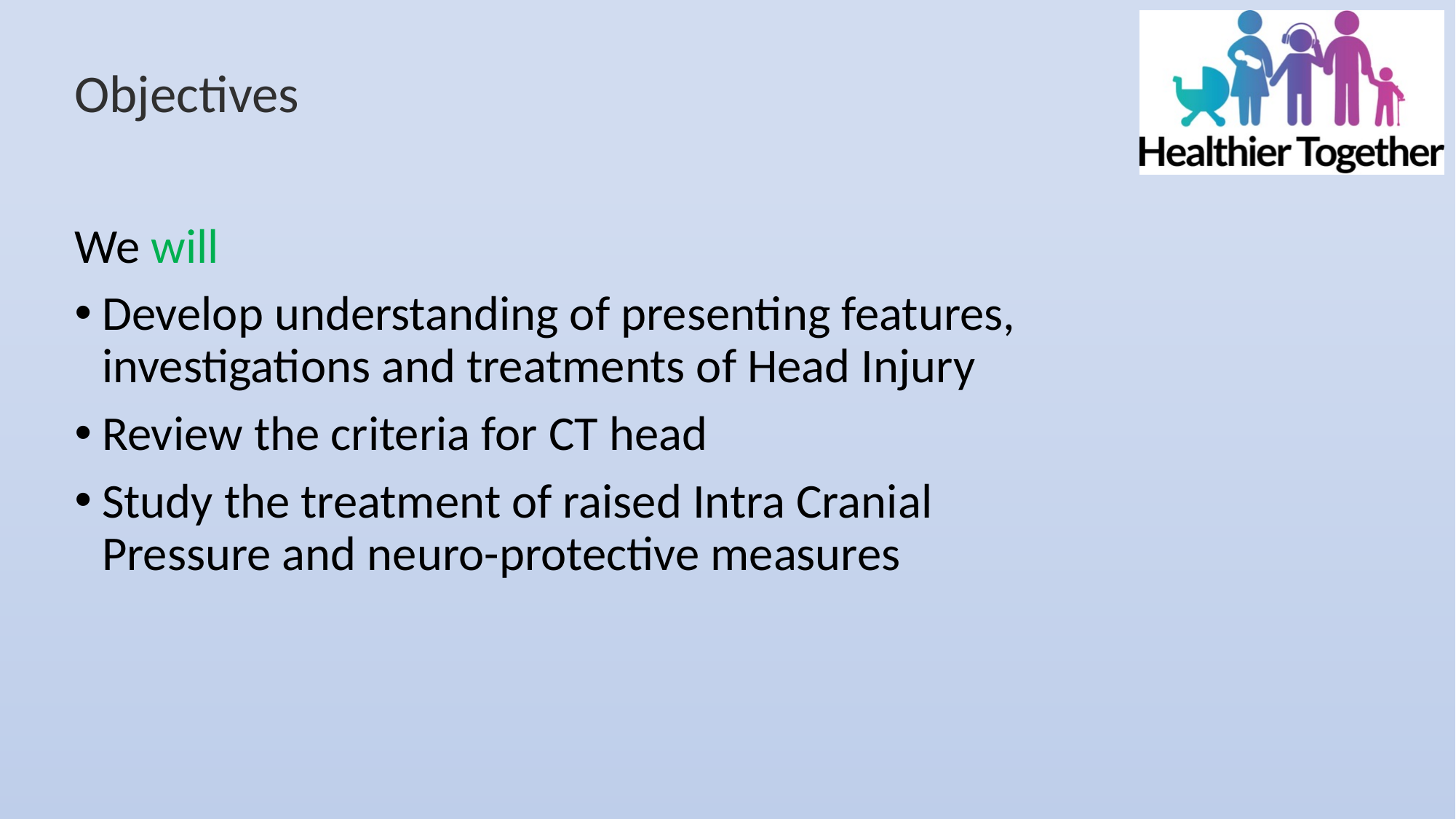

# Objectives
We will
Develop understanding of presenting features, investigations and treatments of Head Injury
Review the criteria for CT head
Study the treatment of raised Intra Cranial Pressure and neuro-protective measures